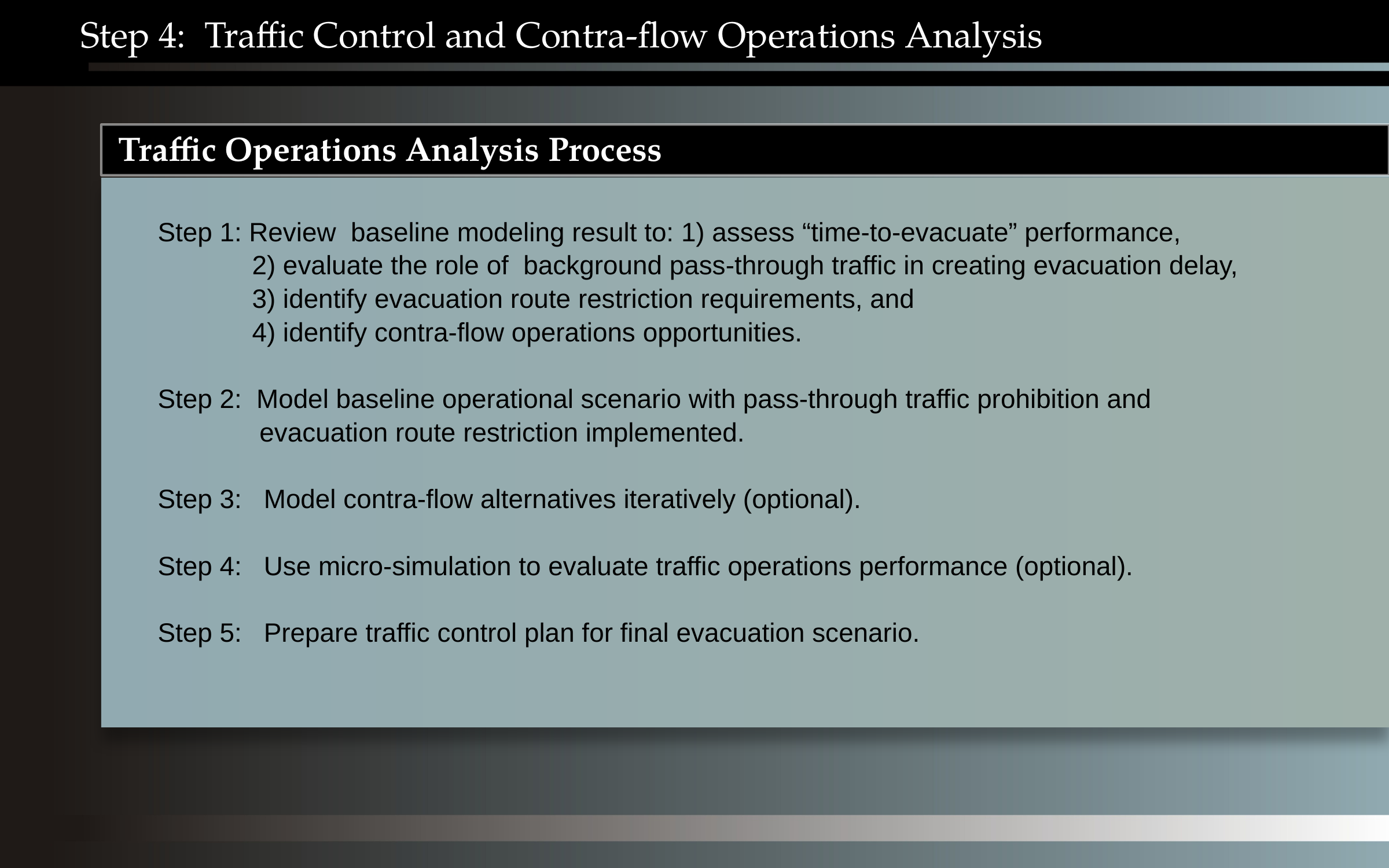

Step 4:  Traffic Control and Contra-flow Operations Analysis
 Traffic Operations Analysis Process

Step 1: Review  baseline modeling result to: 1) assess “time-to-evacuate” performance,
2) evaluate the role of  background pass-through traffic in creating evacuation delay,
3) identify evacuation route restriction requirements, and
4) identify contra-flow operations opportunities.

Step 2:  Model baseline operational scenario with pass-through traffic prohibition and
 evacuation route restriction implemented.

Step 3:   Model contra-flow alternatives iteratively (optional).

Step 4:   Use micro-simulation to evaluate traffic operations performance (optional).

Step 5:   Prepare traffic control plan for final evacuation scenario.